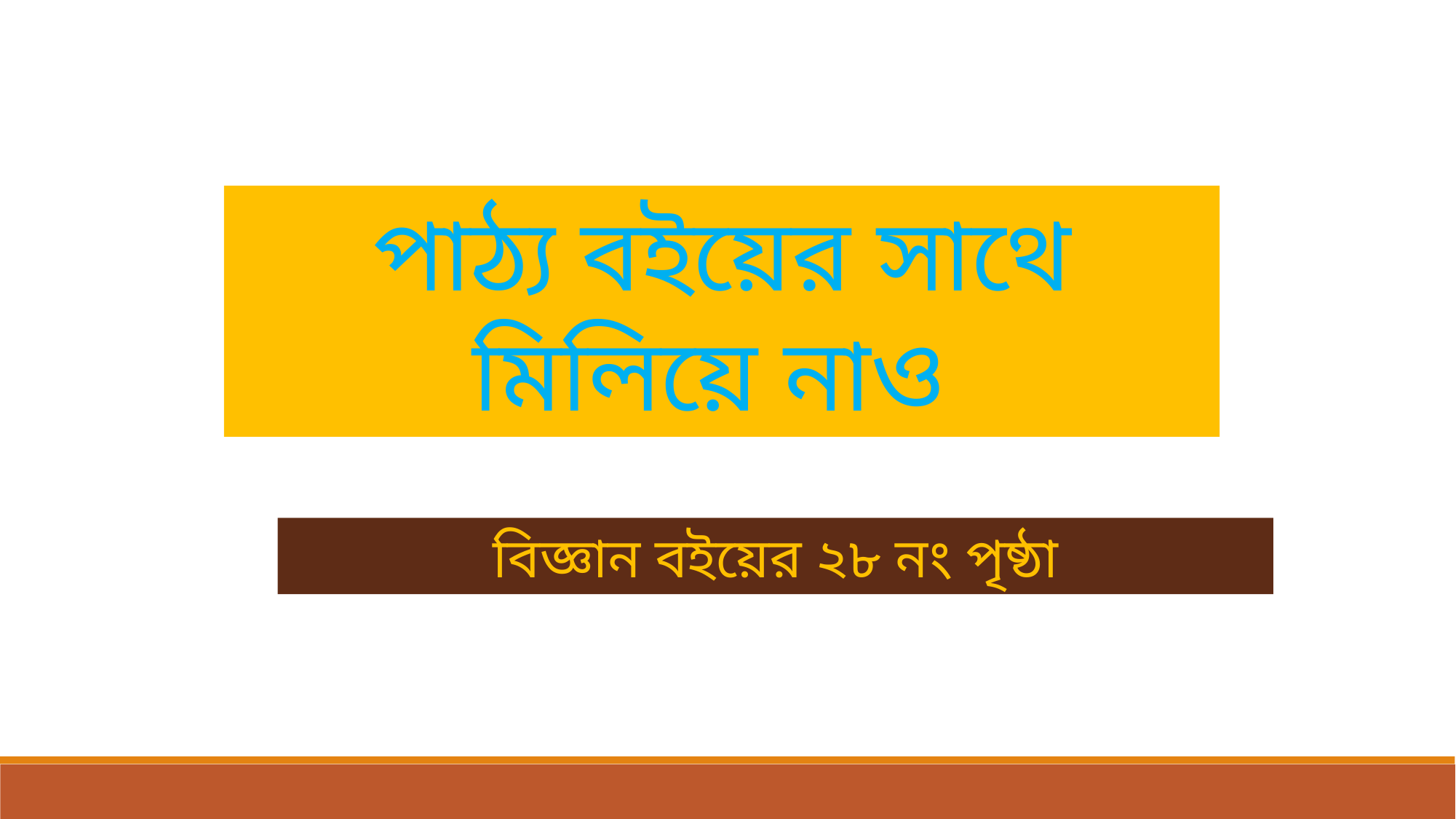

পাঠ্য বইয়ের সাথে মিলিয়ে নাও
বিজ্ঞান বইয়ের ২৮ নং পৃষ্ঠা